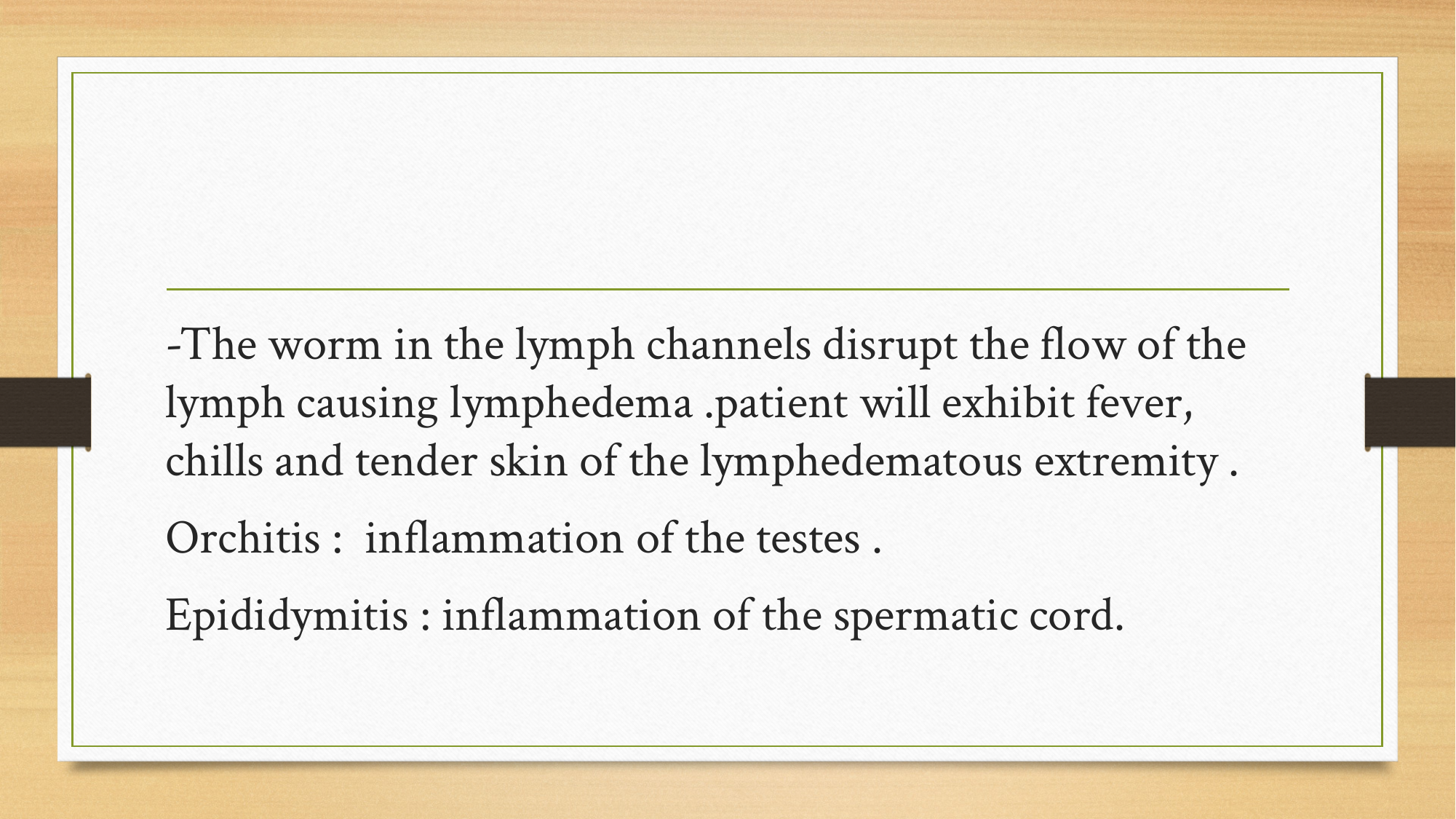

#
-The worm in the lymph channels disrupt the flow of the lymph causing lymphedema .patient will exhibit fever, chills and tender skin of the lymphedematous extremity .
Orchitis :  inflammation of the testes .
Epididymitis : inflammation of the spermatic cord.